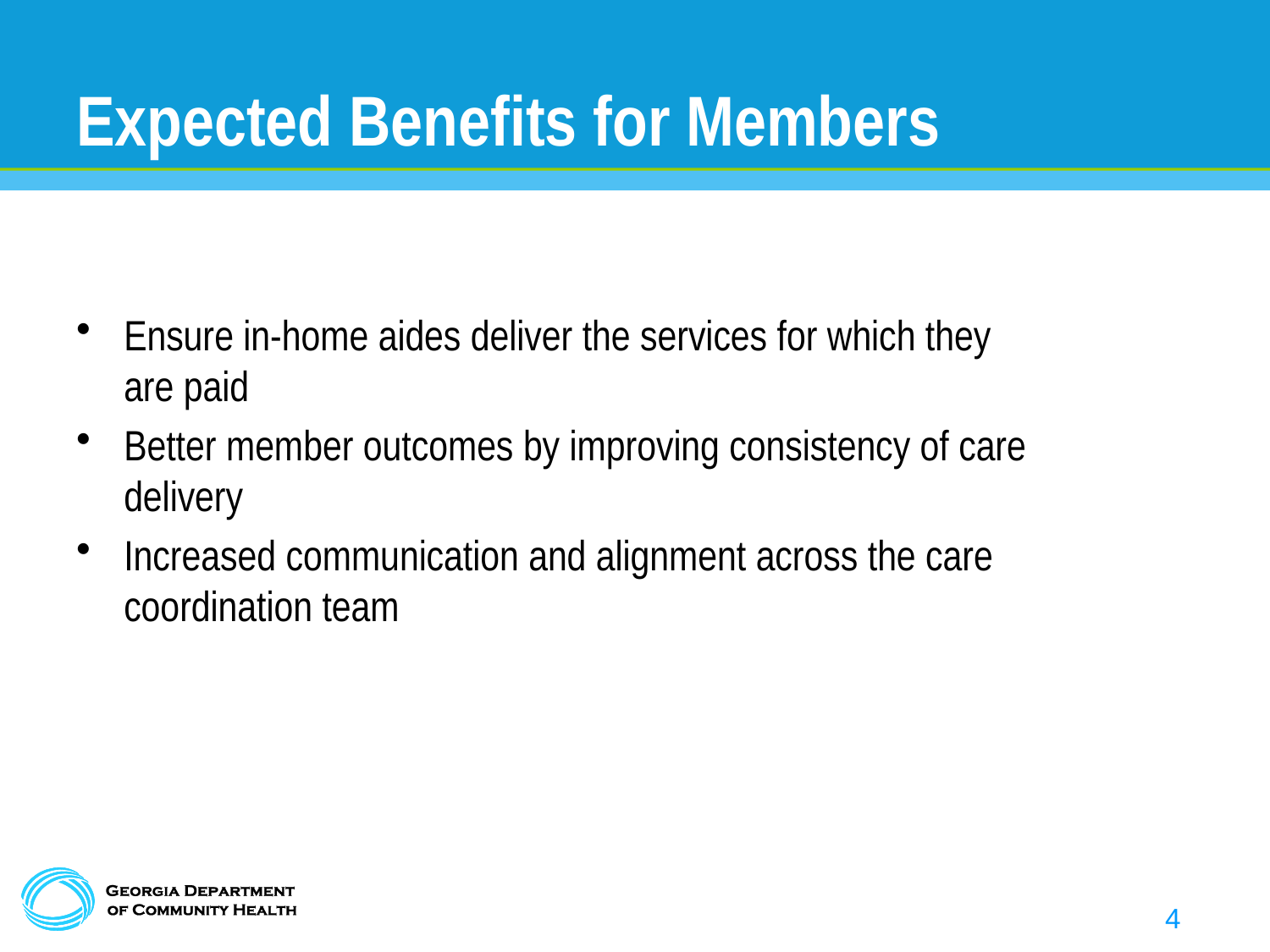

# Expected Benefits for Members
Ensure in-home aides deliver the services for which they are paid
Better member outcomes by improving consistency of care delivery
Increased communication and alignment across the care coordination team